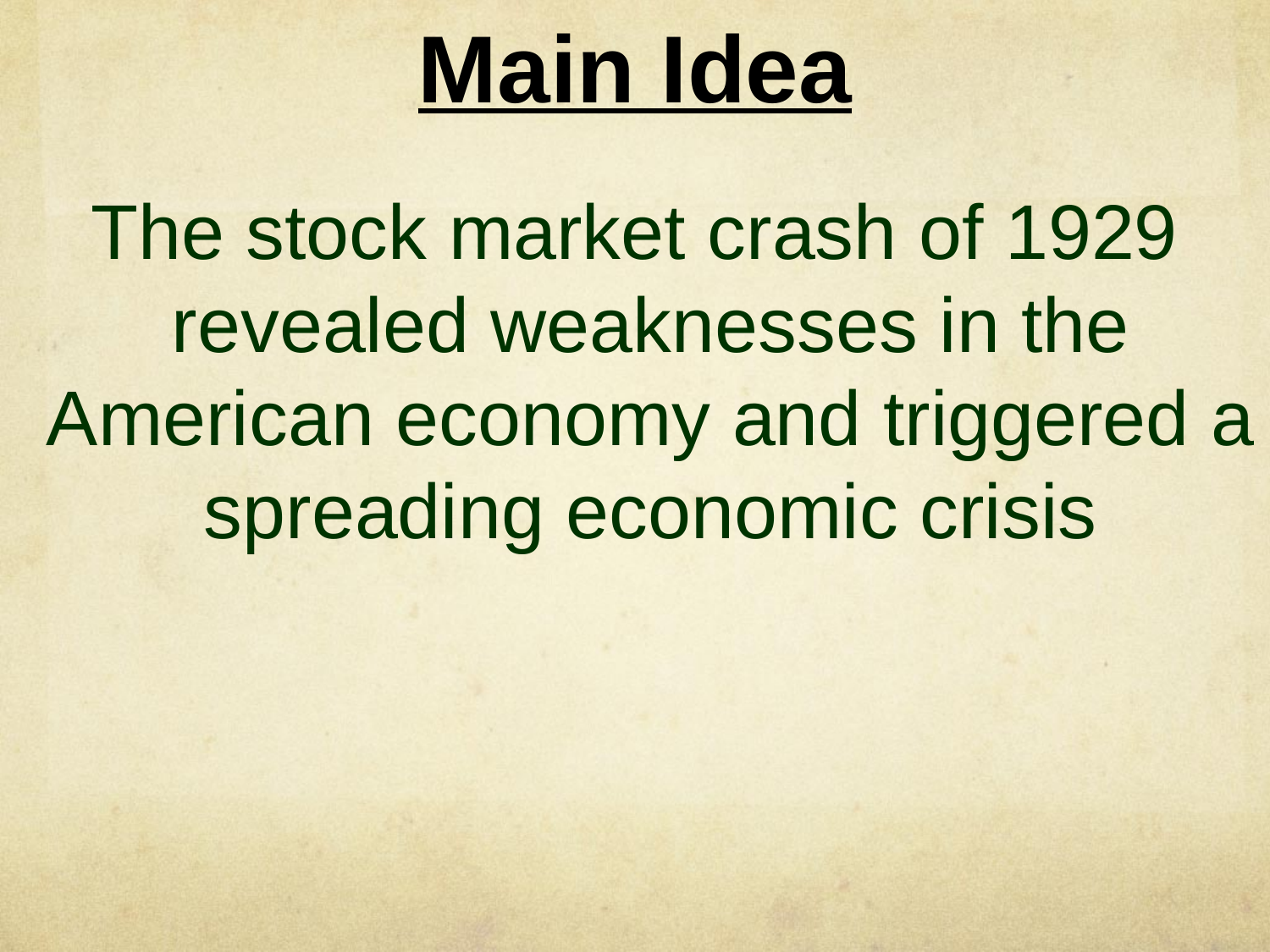

# Main Idea
The stock market crash of 1929 revealed weaknesses in the American economy and triggered a spreading economic crisis